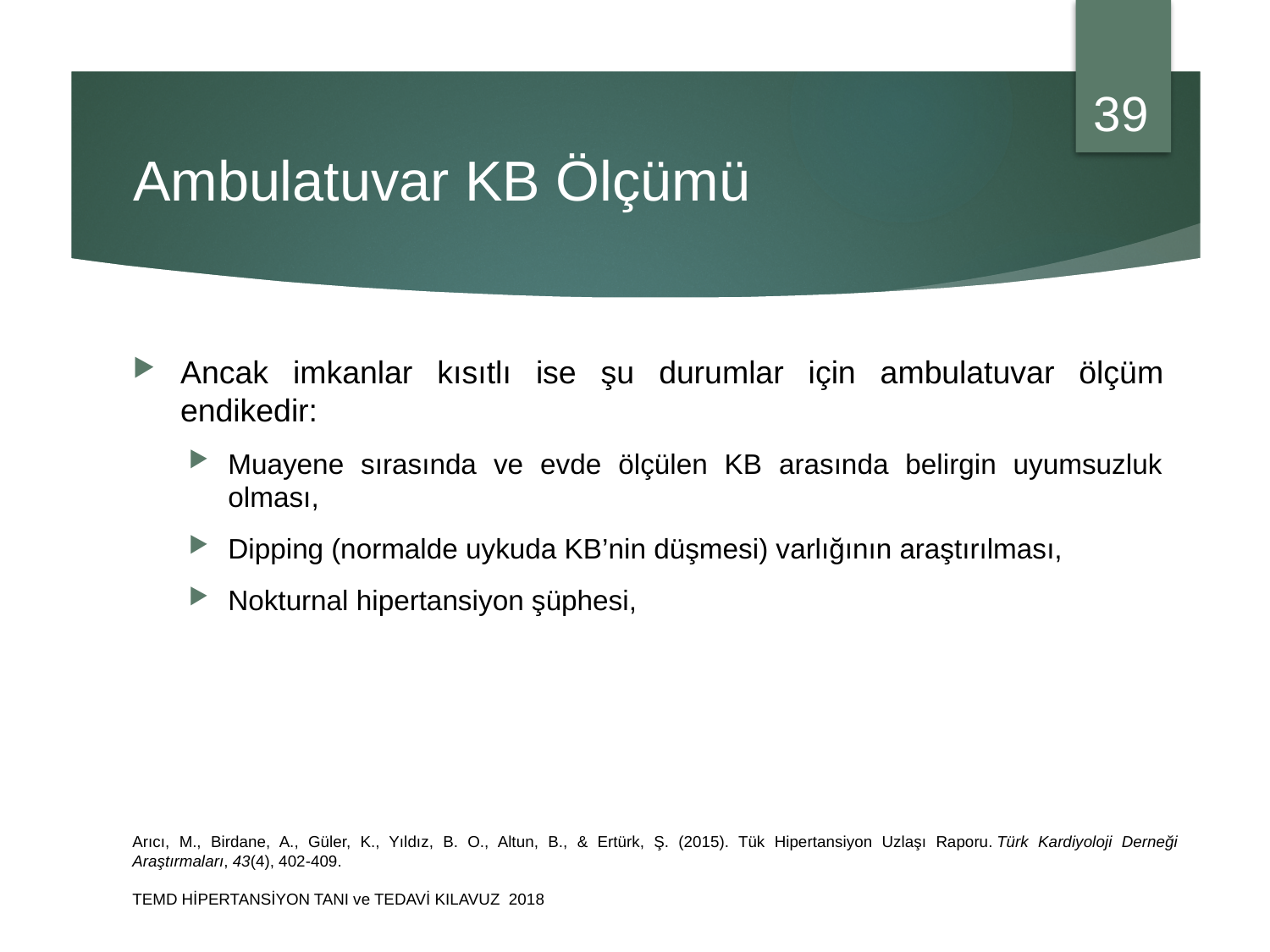

39
# Ambulatuvar KB Ölçümü
Ancak imkanlar kısıtlı ise şu durumlar için ambulatuvar ölçüm endikedir:
Muayene sırasında ve evde ölçülen KB arasında belirgin uyumsuzluk olması,
Dipping (normalde uykuda KB’nin düşmesi) varlığının araştırılması,
Nokturnal hipertansiyon şüphesi,

Arıcı, M., Birdane, A., Güler, K., Yıldız, B. O., Altun, B., & Ertürk, Ş. (2015). Tük Hipertansiyon Uzlaşı Raporu. Türk Kardiyoloji Derneği Araştırmaları, 43(4), 402-409.

TEMD HİPERTANSİYON TANI ve TEDAVİ KILAVUZ  2018